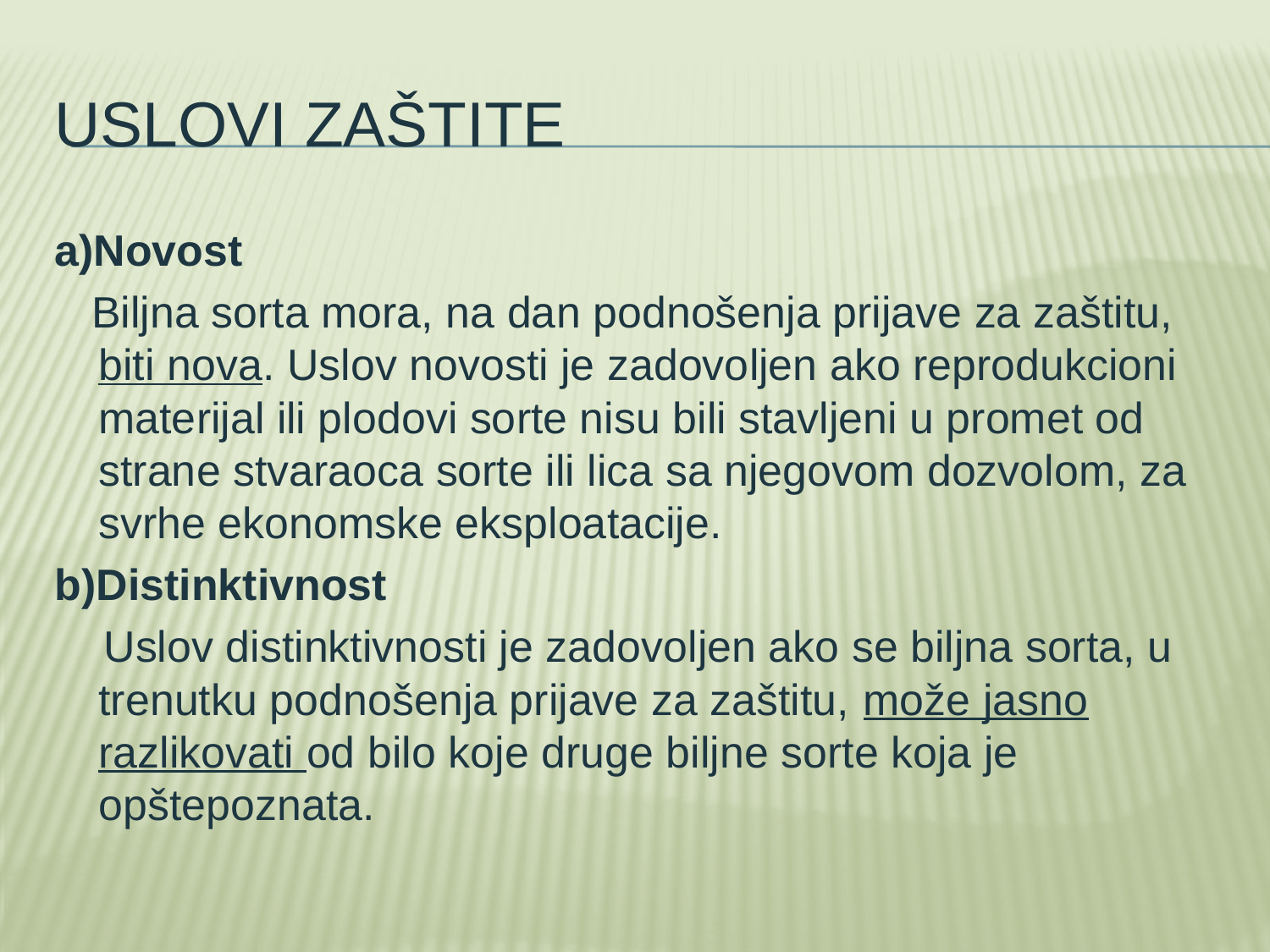

# Uslovi zaštite
a)Novost
   Biljna sorta mora, na dan podnošenja prijave za zaštitu, biti nova. Uslov novosti je zadovoljen ako reprodukcioni materijal ili plodovi sorte nisu bili stavljeni u promet od strane stvaraoca sorte ili lica sa njegovom dozvolom, za svrhe ekonomske eksploatacije.
b)Distinktivnost
    Uslov distinktivnosti je zadovoljen ako se biljna sorta, u trenutku podnošenja prijave za zaštitu, može jasno razlikovati od bilo koje druge biljne sorte koja je opštepoznata.